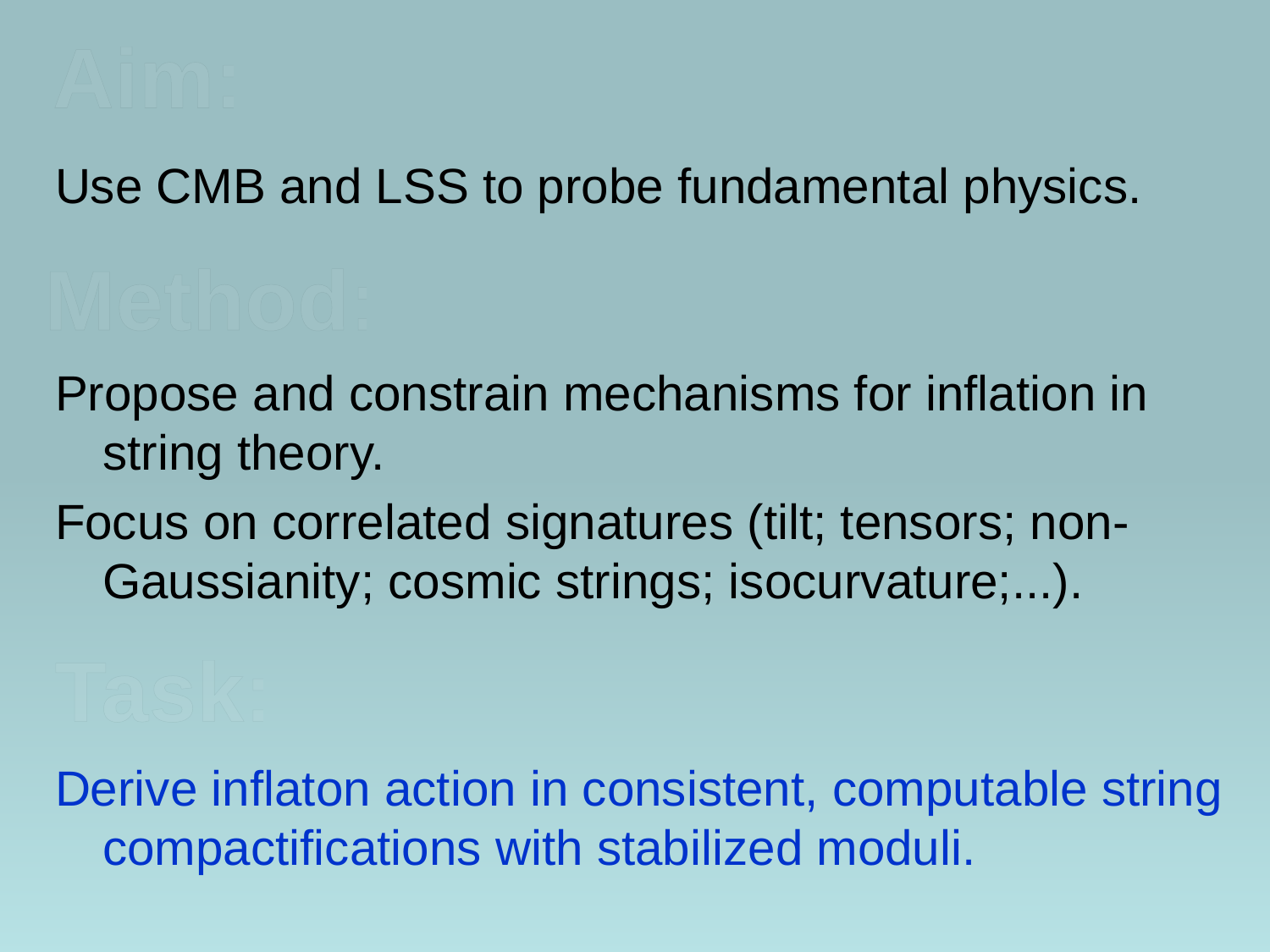

Aim:
# Use CMB and LSS to probe fundamental physics.

Propose and constrain mechanisms for inflation in string theory.
Focus on correlated signatures (tilt; tensors; non-Gaussianity; cosmic strings; isocurvature;...).

Derive inflaton action in consistent, computable string compactifications with stabilized moduli.
Method:
Task: